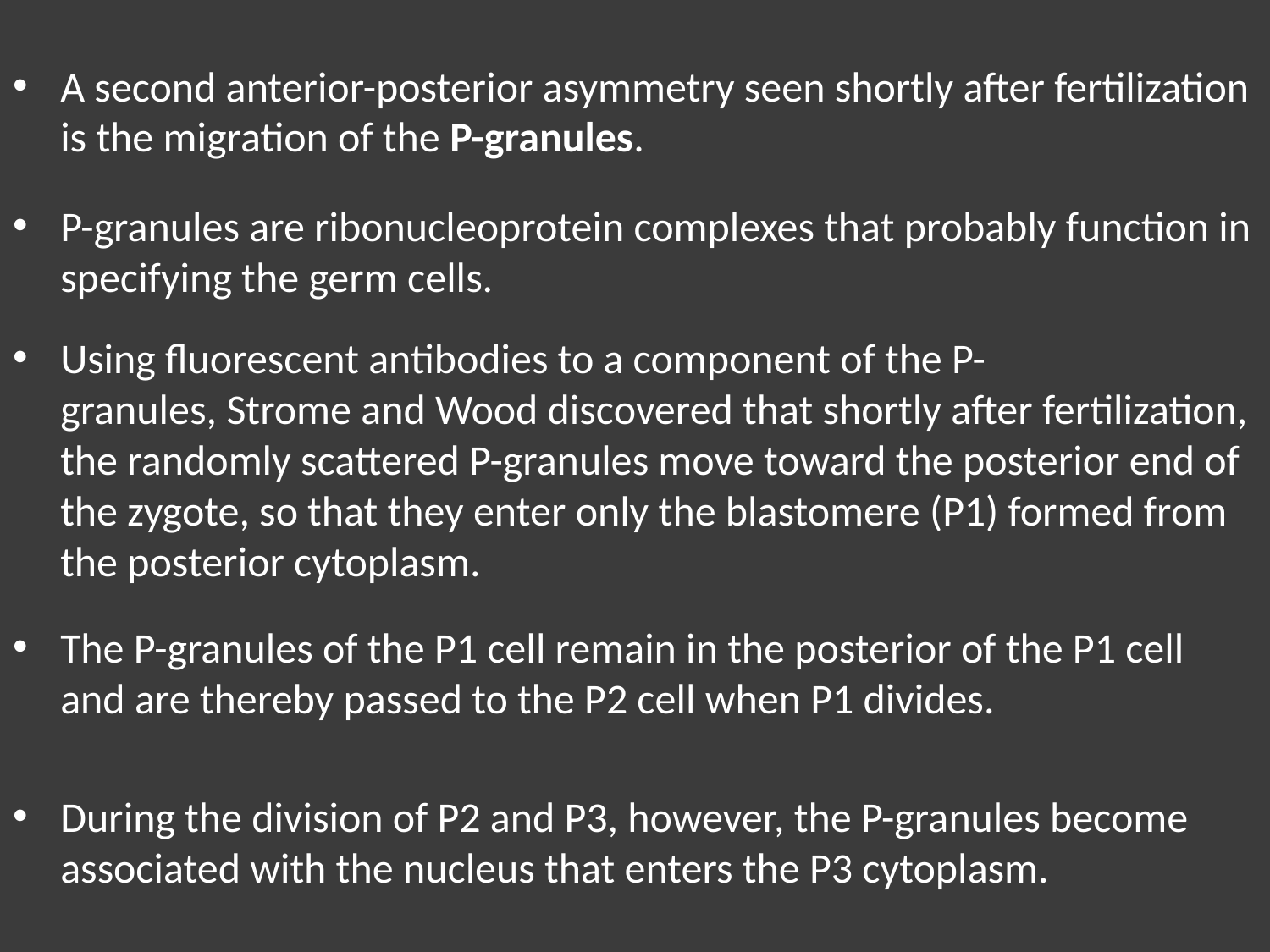

A second anterior-posterior asymmetry seen shortly after fertilization is the migration of the P-granules.

P-granules are ribonucleoprotein complexes that probably function in specifying the germ cells.

Using fluorescent antibodies to a component of the P-granules, Strome and Wood discovered that shortly after fertilization, the randomly scattered P-granules move toward the posterior end of the zygote, so that they enter only the blastomere (P1) formed from the posterior cytoplasm.

The P-granules of the P1 cell remain in the posterior of the P1 cell and are thereby passed to the P2 cell when P1 divides.

During the division of P2 and P3, however, the P-granules become associated with the nucleus that enters the P3 cytoplasm.